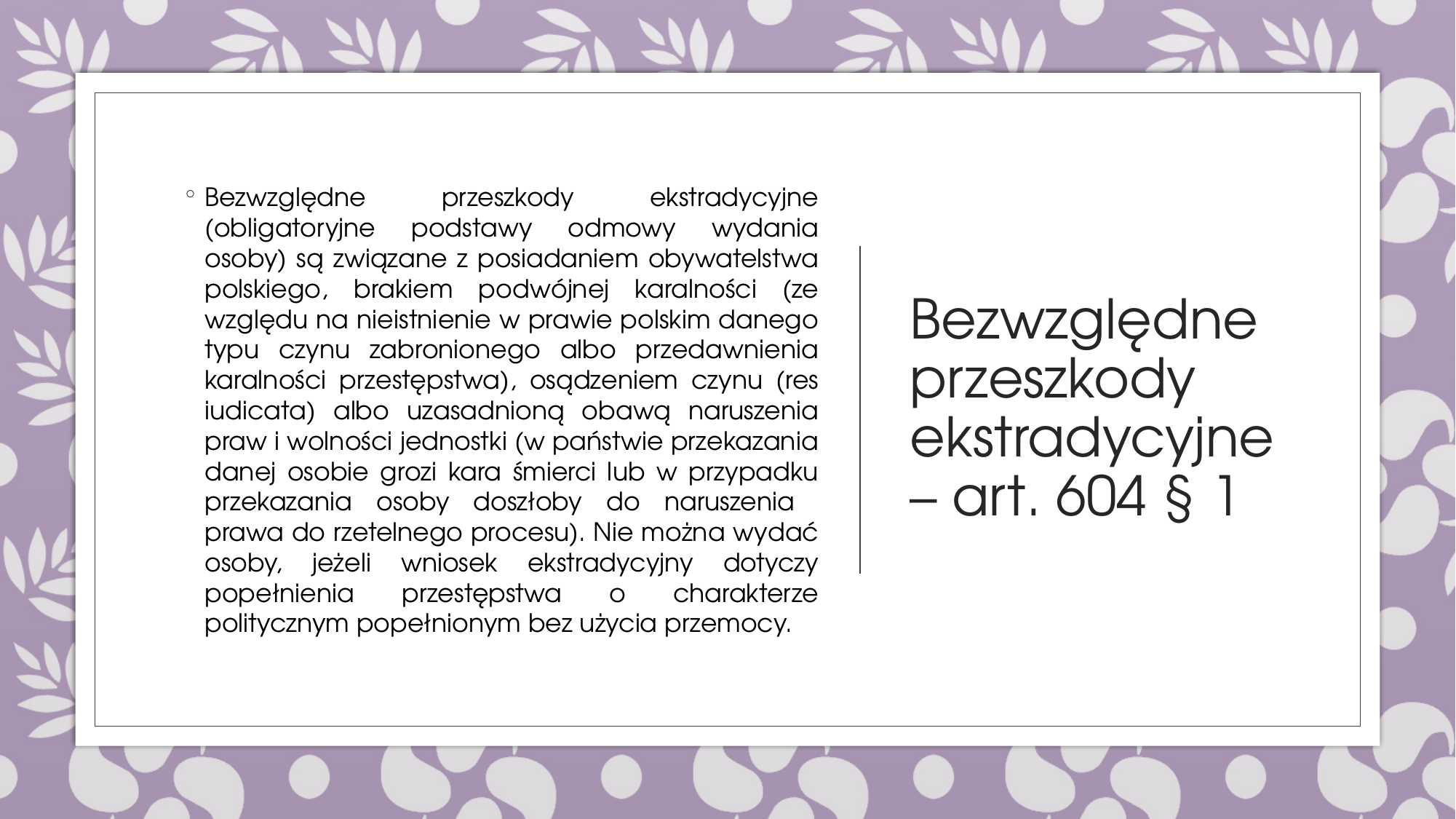

Bezwzględne przeszkody ekstradycyjne (obligatoryjne podstawy odmowy wydania osoby) są związane z posiadaniem obywatelstwa polskiego, brakiem podwójnej karalności (ze względu na nieistnienie w prawie polskim danego typu czynu zabronionego albo przedawnienia karalności przestępstwa), osądzeniem czynu (res iudicata) albo uzasadnioną obawą naruszenia praw i wolności jednostki (w państwie przekazania danej osobie grozi kara śmierci lub w przypadku przekazania osoby doszłoby do naruszenia  prawa do rzetelnego procesu). Nie można wydać osoby, jeżeli wniosek ekstradycyjny dotyczy popełnienia przestępstwa o charakterze politycznym popełnionym bez użycia przemocy.
# Bezwzględne przeszkody ekstradycyjne – art. 604 § 1